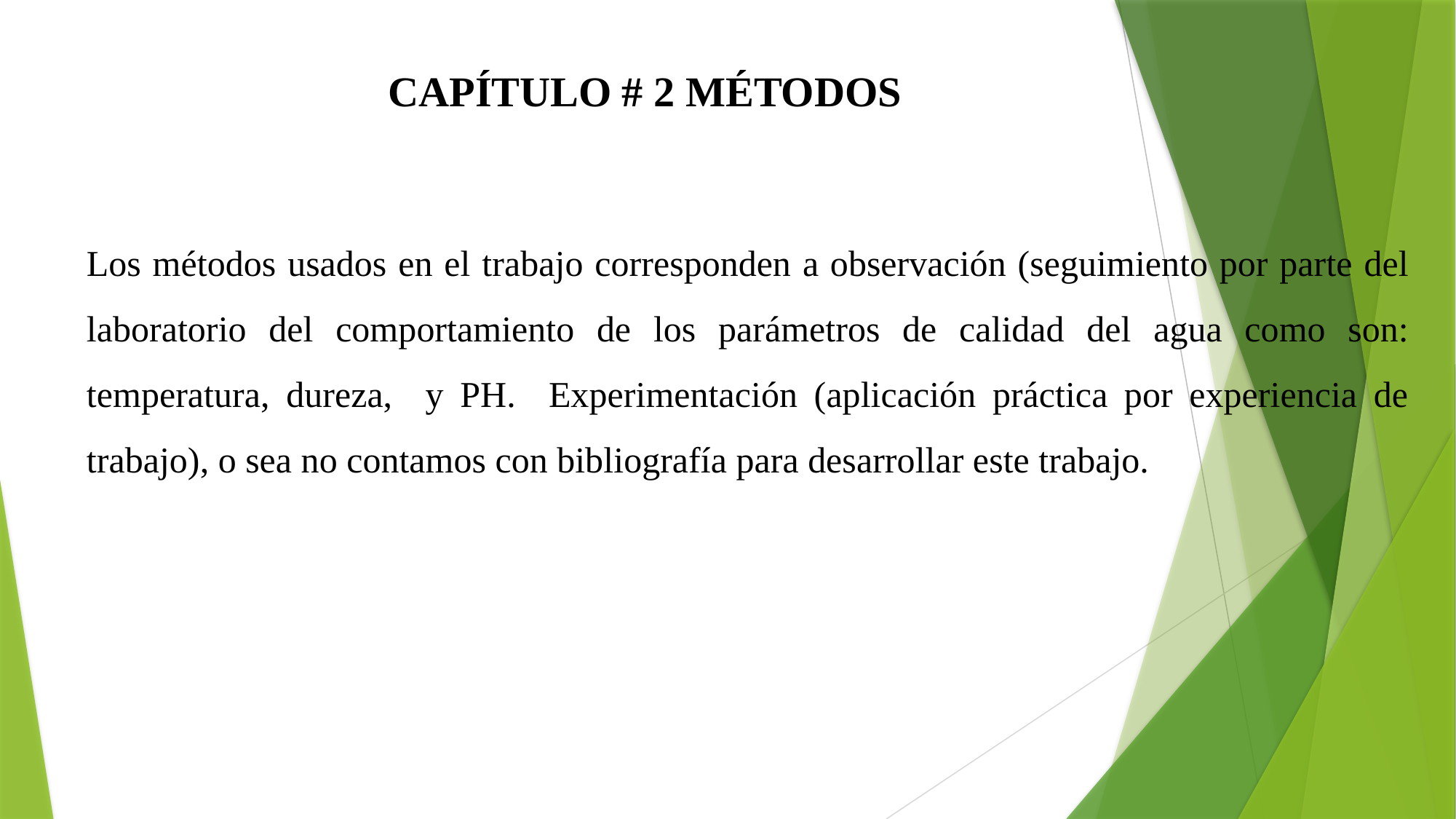

CAPÍTULO # 2 MÉTODOS
Los métodos usados en el trabajo corresponden a observación (seguimiento por parte del laboratorio del comportamiento de los parámetros de calidad del agua como son: temperatura, dureza,  y PH.  Experimentación (aplicación práctica por experiencia de trabajo), o sea no contamos con bibliografía para desarrollar este trabajo.